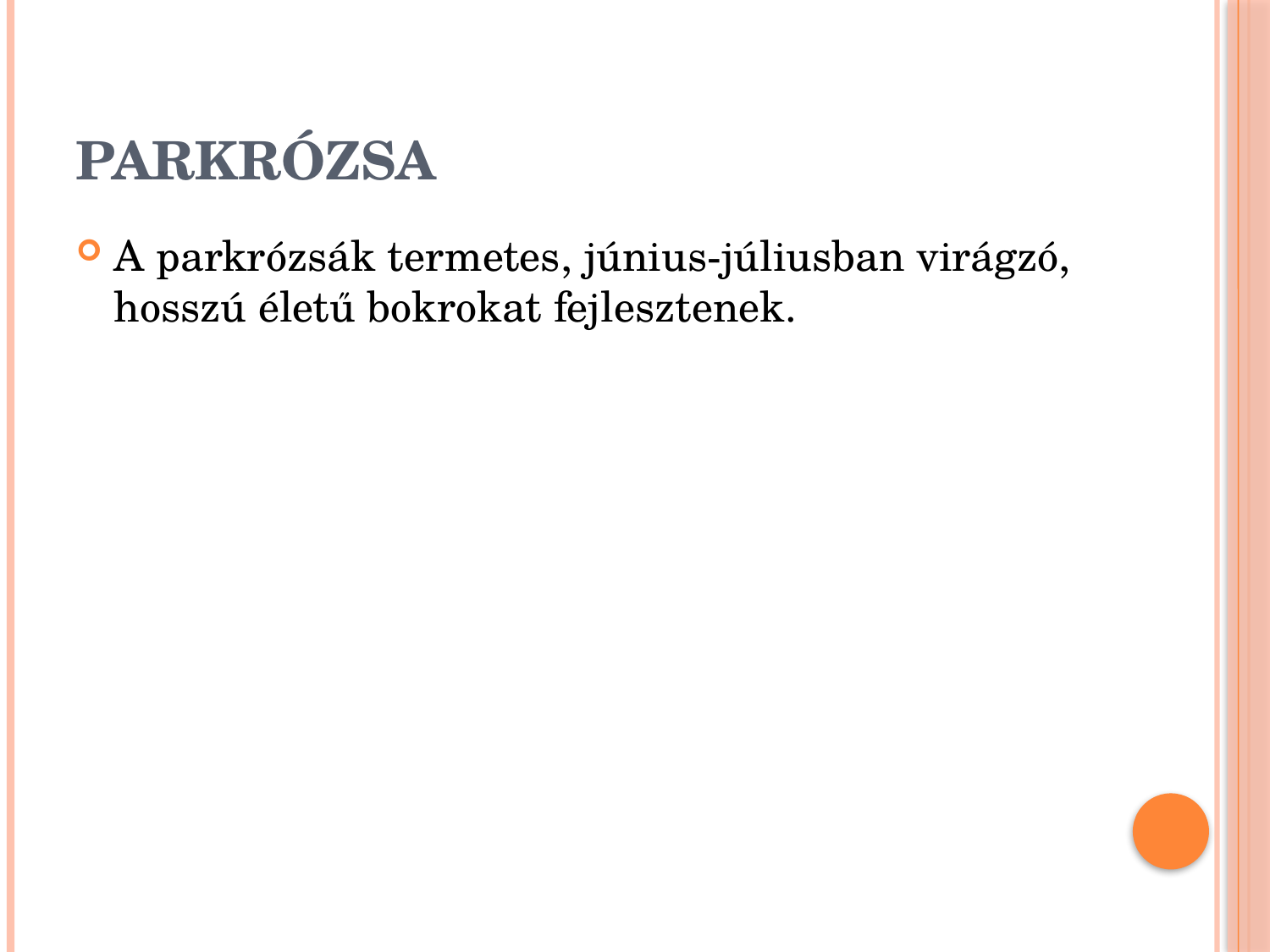

# Parkrózsa
A parkrózsák termetes, június-júliusban virágzó, hosszú életű bokrokat fejlesztenek.